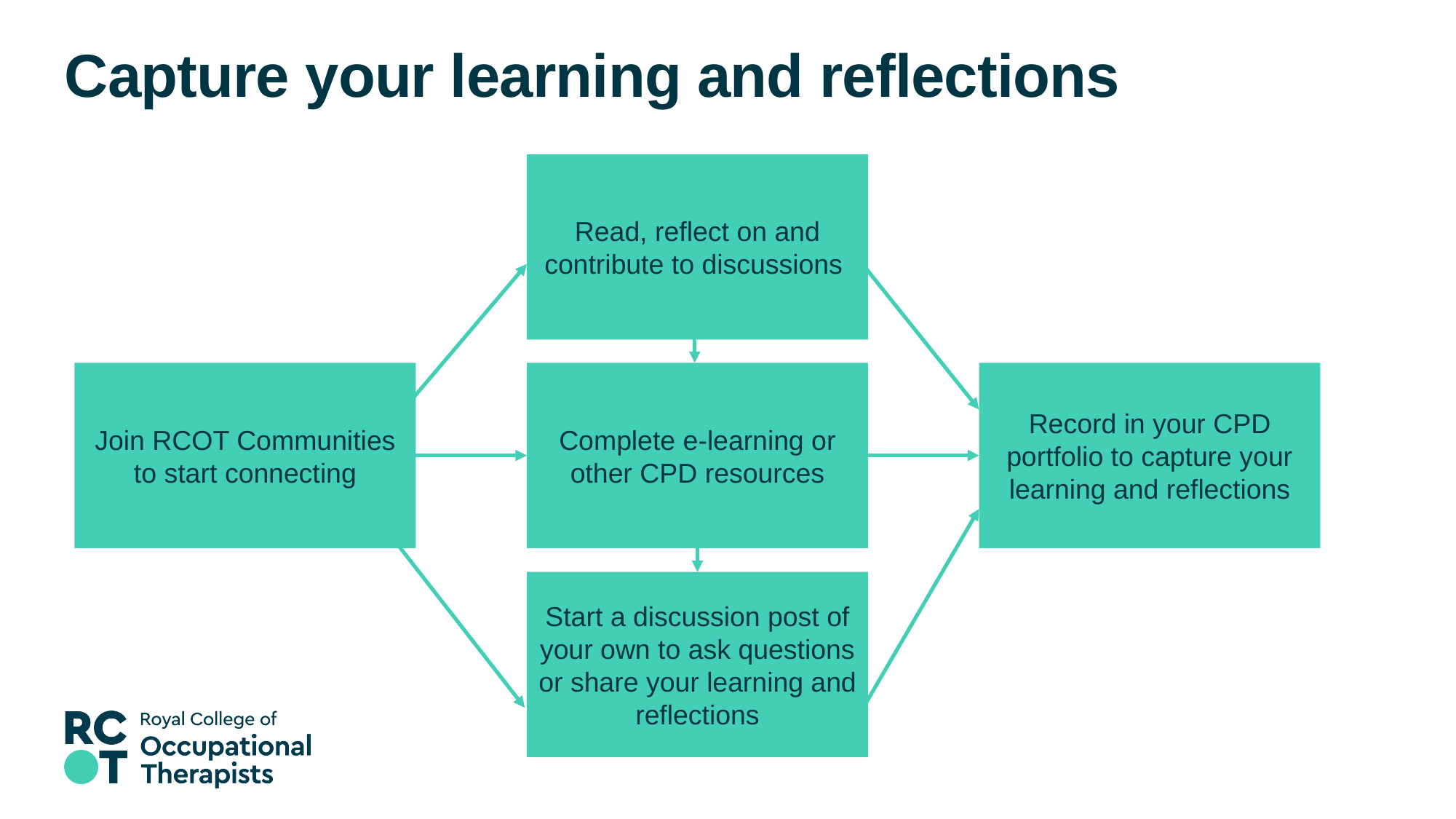

# Capture your learning and reflections
Read, reflect on and contribute to discussions
Join RCOT Communities to start connecting
Complete e-learning or other CPD resources
Record in your CPD portfolio to capture your learning and reflections
Start a discussion post of your own to ask questions or share your learning and reflections